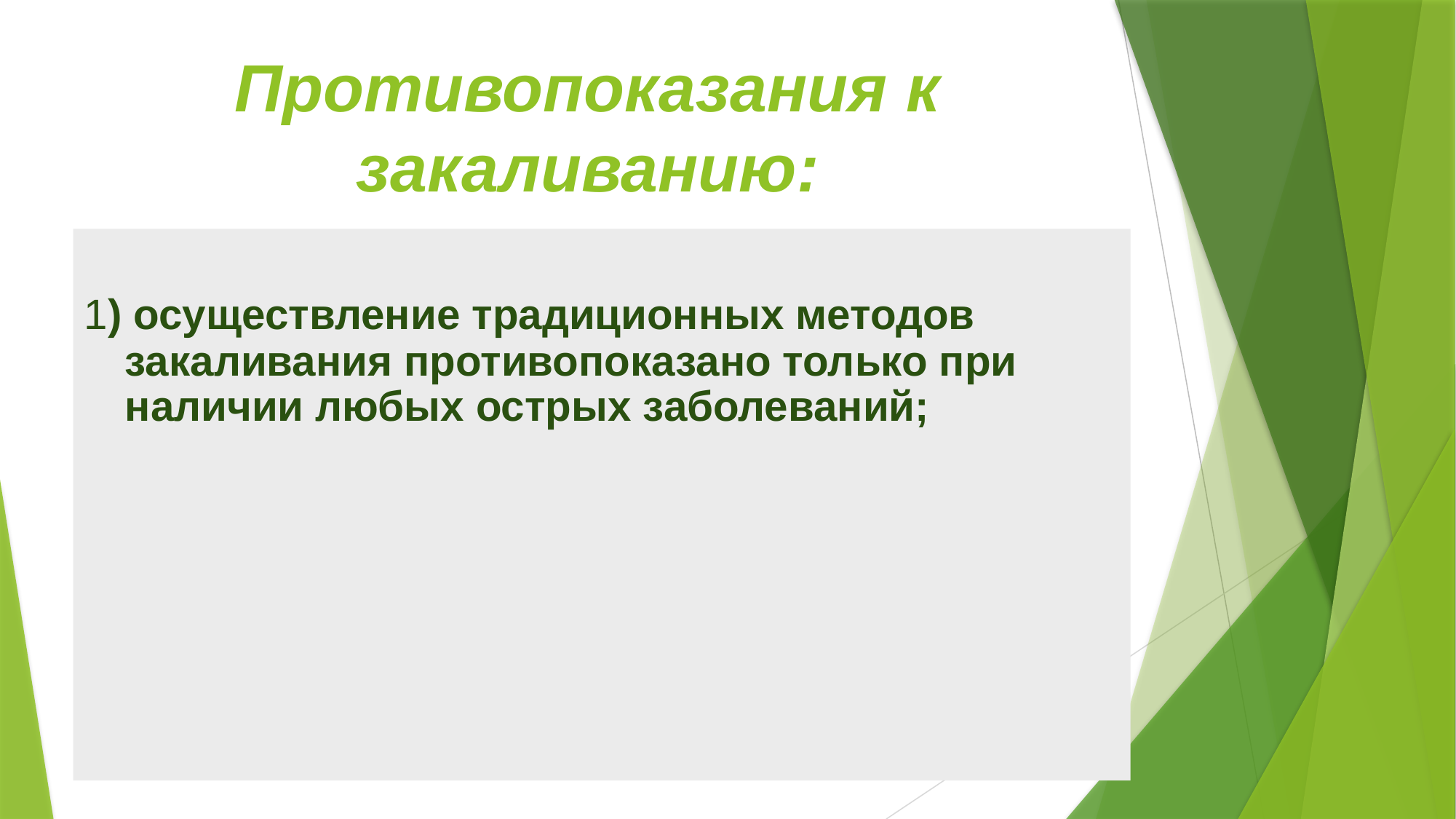

# Противопоказания к закаливанию:

1) осуществление традиционных методов закаливания противопоказано только при наличии любых острых заболеваний;